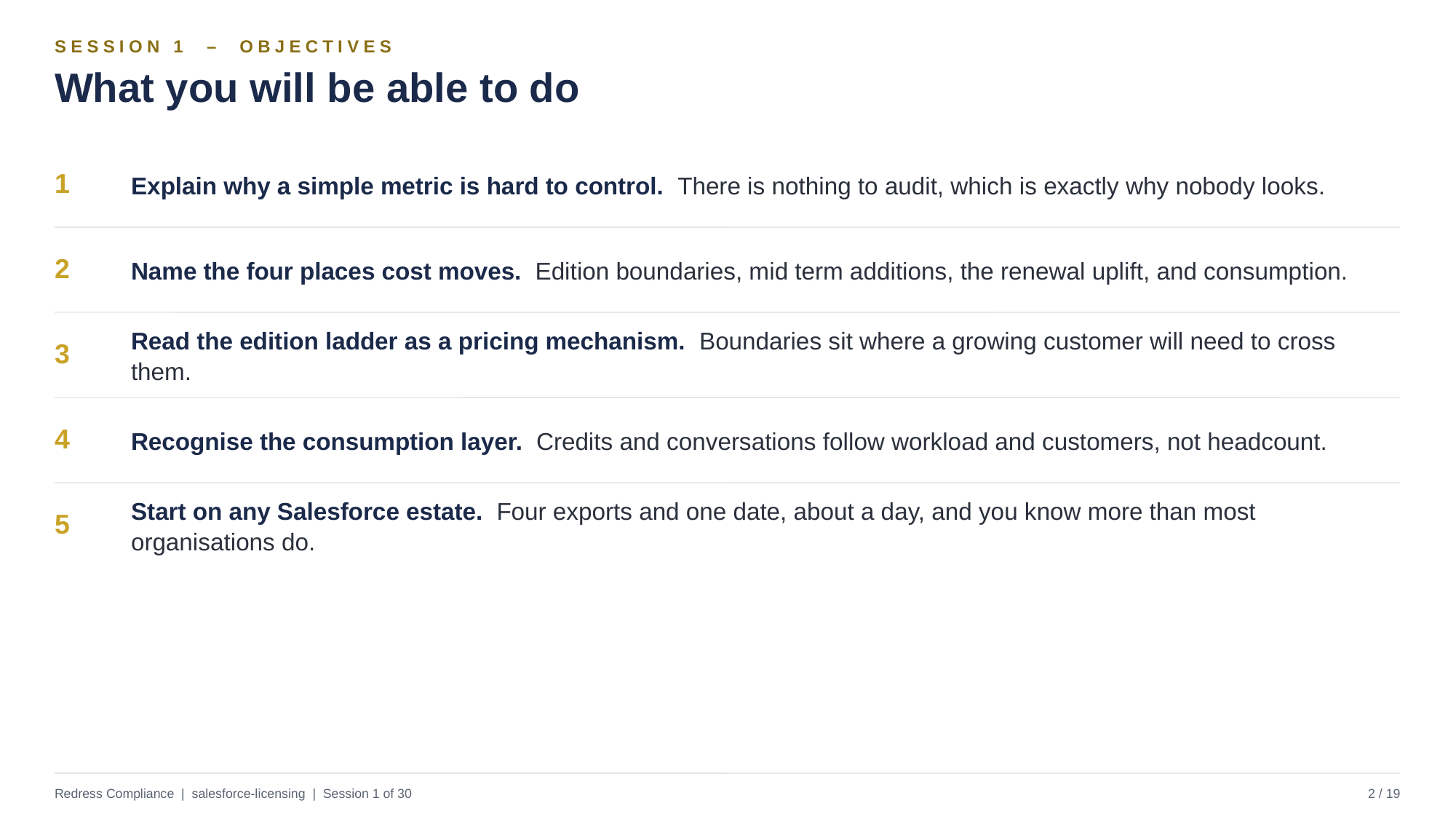

SESSION 1  –  OBJECTIVES
What you will be able to do
Explain why a simple metric is hard to control.  There is nothing to audit, which is exactly why nobody looks.
1

Name the four places cost moves.  Edition boundaries, mid term additions, the renewal uplift, and consumption.
2

Read the edition ladder as a pricing mechanism.  Boundaries sit where a growing customer will need to cross them.
3

Recognise the consumption layer.  Credits and conversations follow workload and customers, not headcount.
4

Start on any Salesforce estate.  Four exports and one date, about a day, and you know more than most organisations do.
5

Redress Compliance  |  salesforce-licensing  |  Session 1 of 30
2 / 19